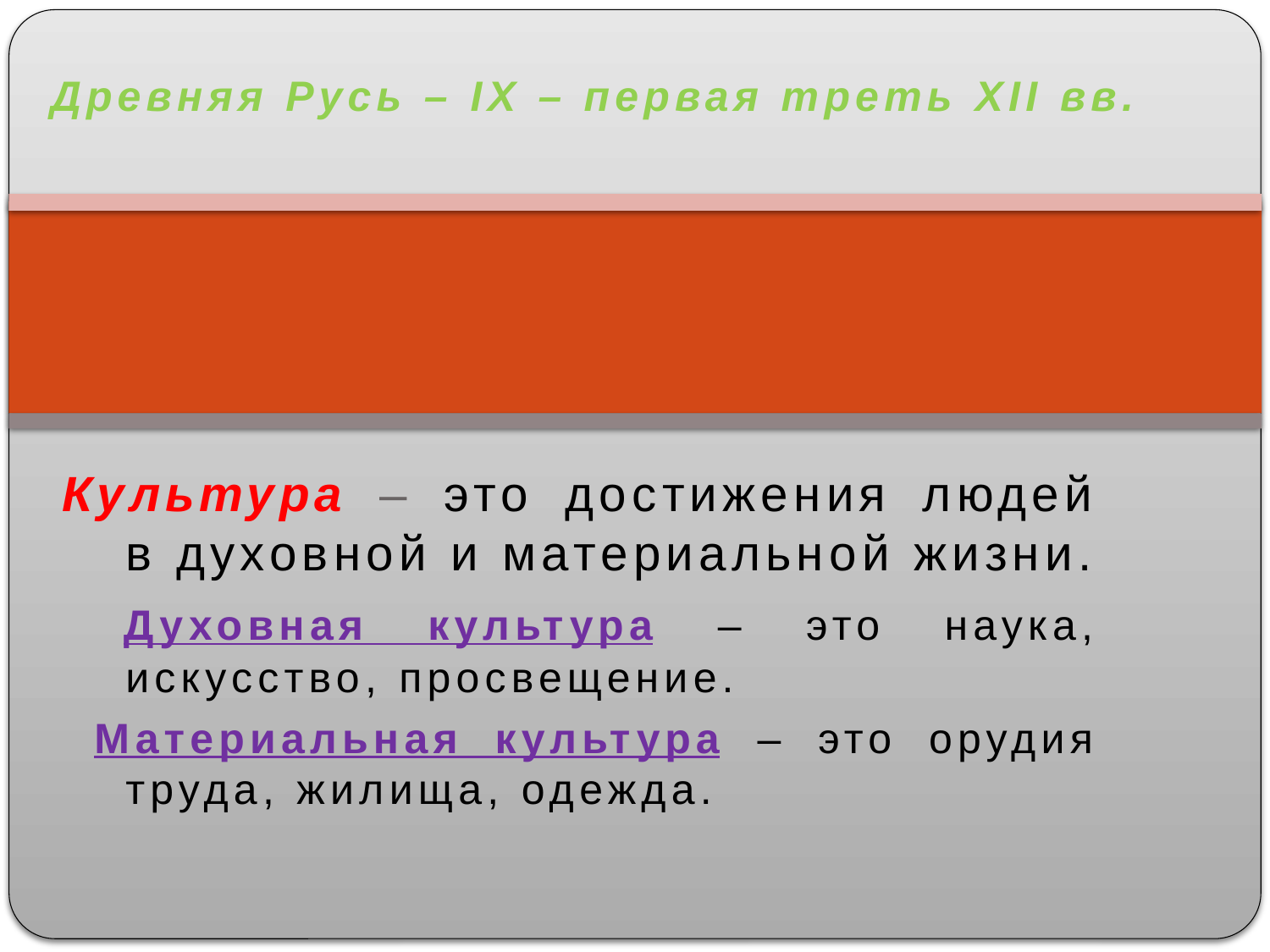

Древняя Русь – IX – первая треть XII вв.
Культура – это достижения людей в духовной и материальной жизни.
 Духовная культура – это наука, искусство, просвещение.
 Материальная культура – это орудия труда, жилища, одежда.